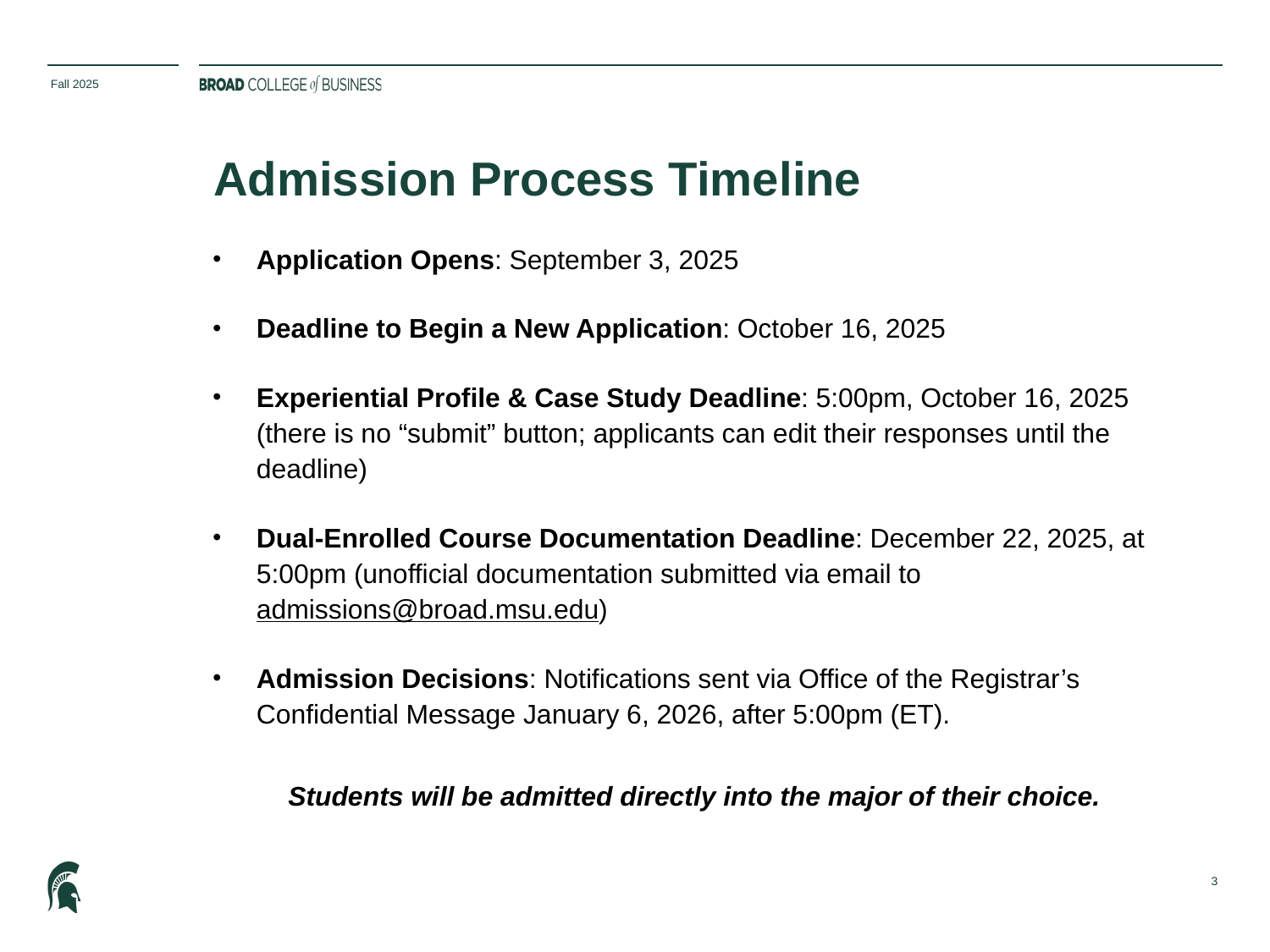

Fall 2025
# Admission Process Timeline
Application Opens: September 3, 2025

Deadline to Begin a New Application: October 16, 2025

Experiential Profile & Case Study Deadline: 5:00pm, October 16, 2025 (there is no “submit” button; applicants can edit their responses until the deadline)

Dual-Enrolled Course Documentation Deadline: December 22, 2025, at 5:00pm (unofficial documentation submitted via email to admissions@broad.msu.edu)

Admission Decisions: Notifications sent via Office of the Registrar’s Confidential Message January 6, 2026, after 5:00pm (ET).

Students will be admitted directly into the major of their choice.